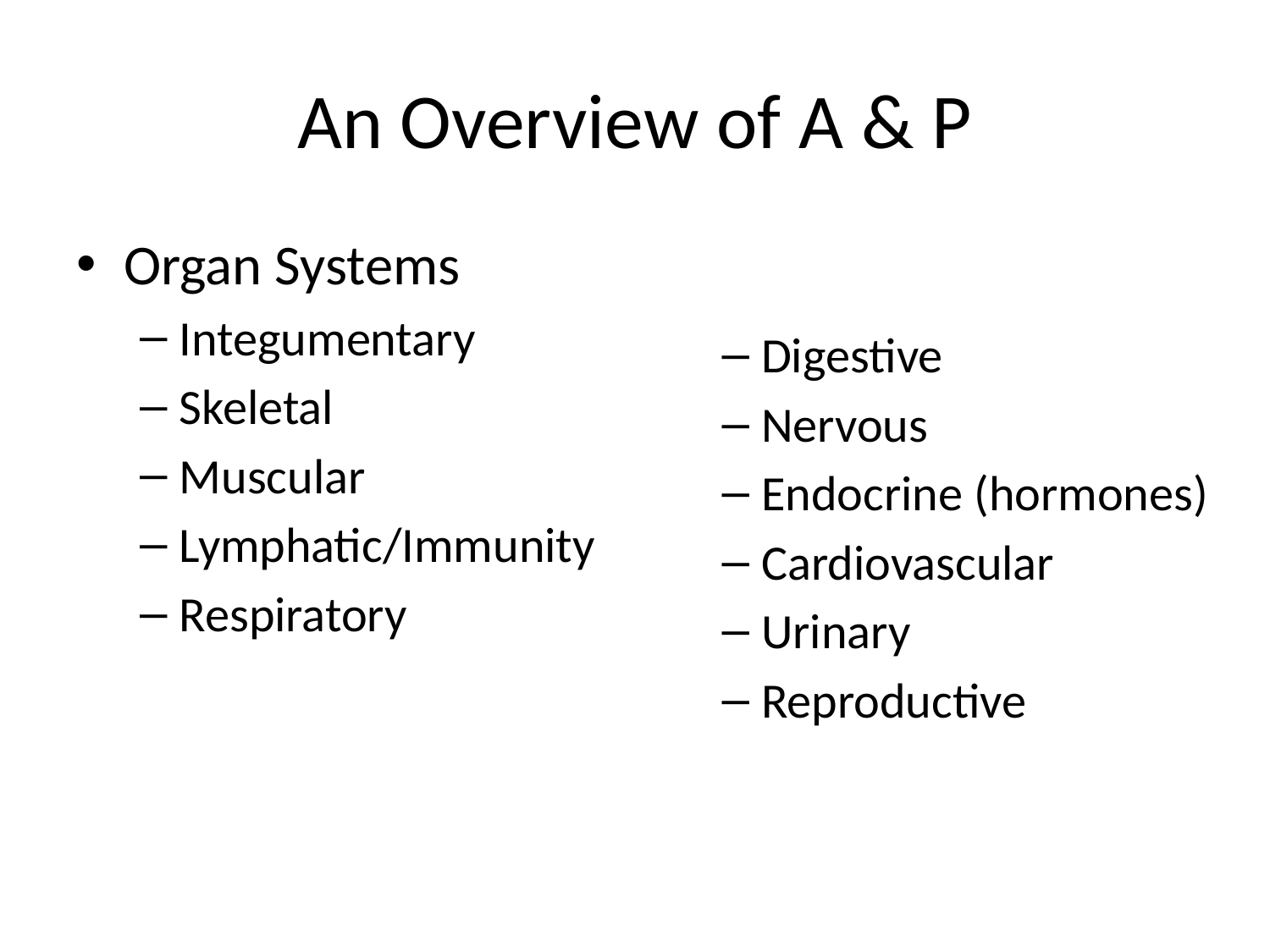

# An Overview of A & P
Organ Systems
Integumentary
Skeletal
Muscular
Lymphatic/Immunity
Respiratory
Digestive
Nervous
Endocrine (hormones)
Cardiovascular
Urinary
Reproductive